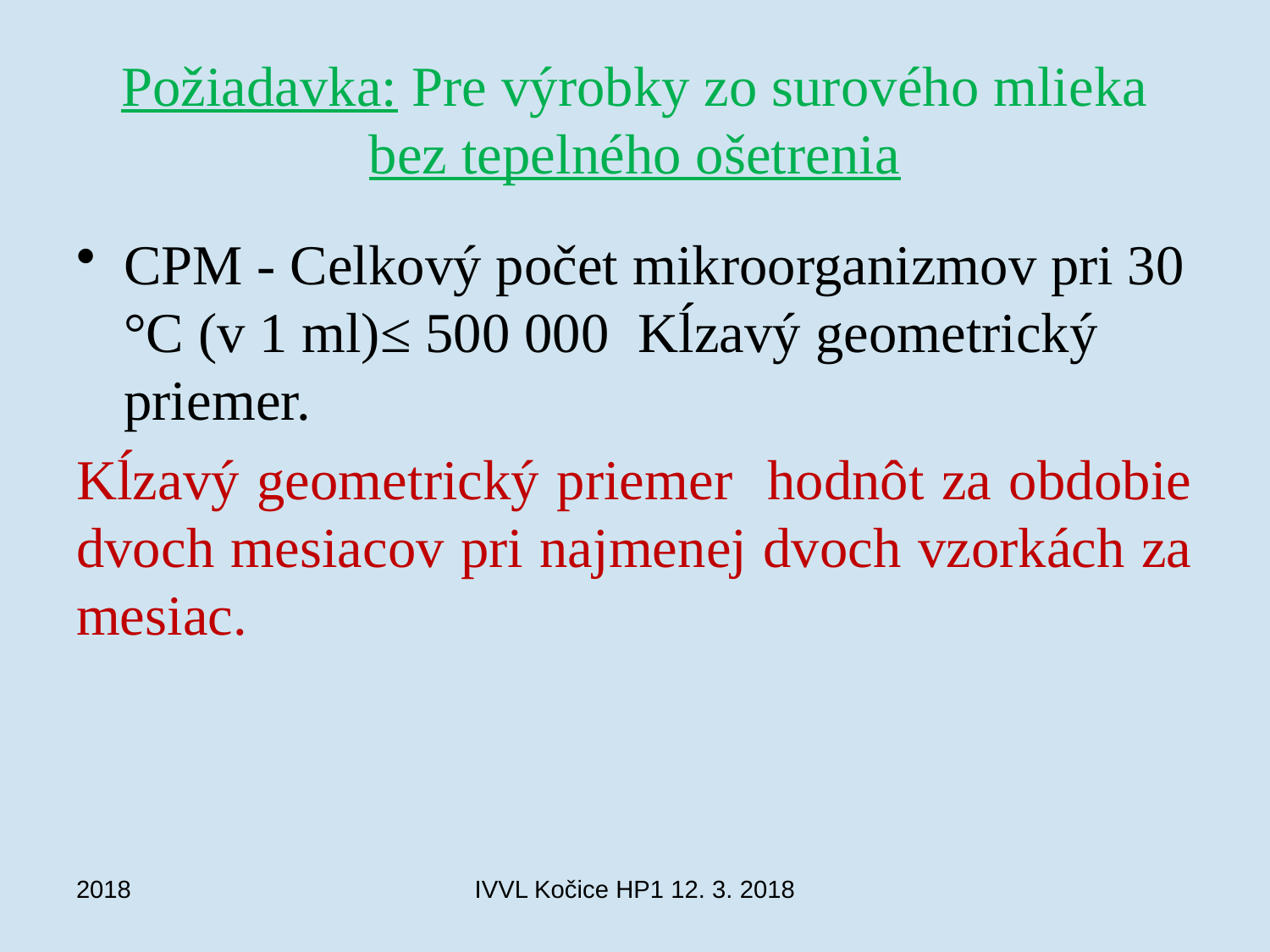

# Požiadavka: Pre výrobky zo surového mlieka bez tepelného ošetrenia
CPM - Celkový počet mikroorganizmov pri 30 °C (v 1 ml)≤ 500 000  Kĺzavý geometrický priemer.
Kĺzavý geometrický priemer  hodnôt za obdobie dvoch mesiacov pri najmenej dvoch vzorkách za mesiac.

2018
IVVL Kočice HP1 12. 3. 2018